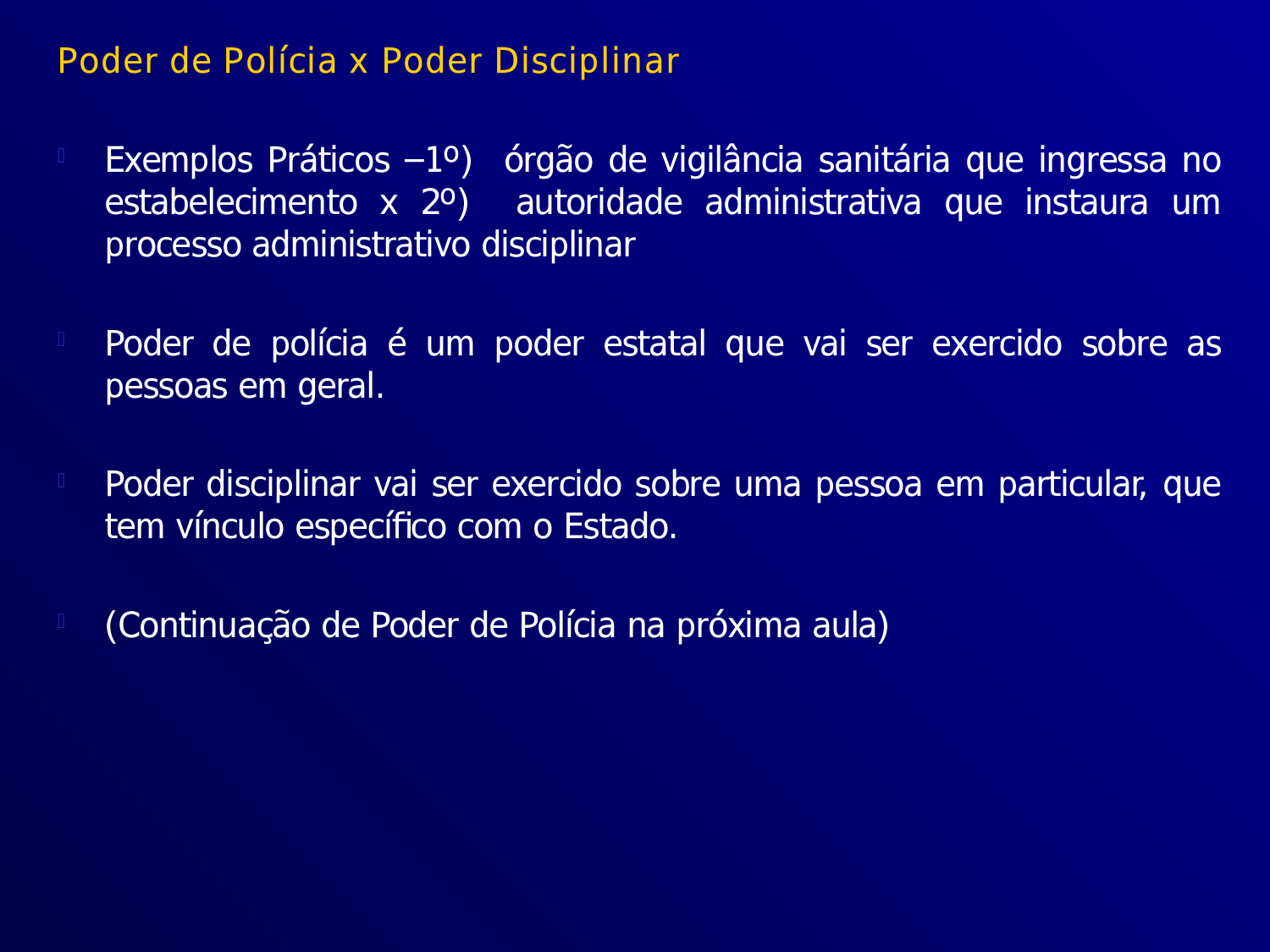

Poder de Polícia x Poder Disciplinar

Exemplos Práticos –1º)  órgão de vigilância sanitária que ingressa no estabelecimento x 2º)  autoridade administrativa que instaura um processo administrativo disciplinar

Poder de polícia é um poder estatal que vai ser exercido sobre as pessoas em geral.

Poder disciplinar vai ser exercido sobre uma pessoa em particular, que tem vínculo específico com o Estado.

(Continuação de Poder de Polícia na próxima aula)